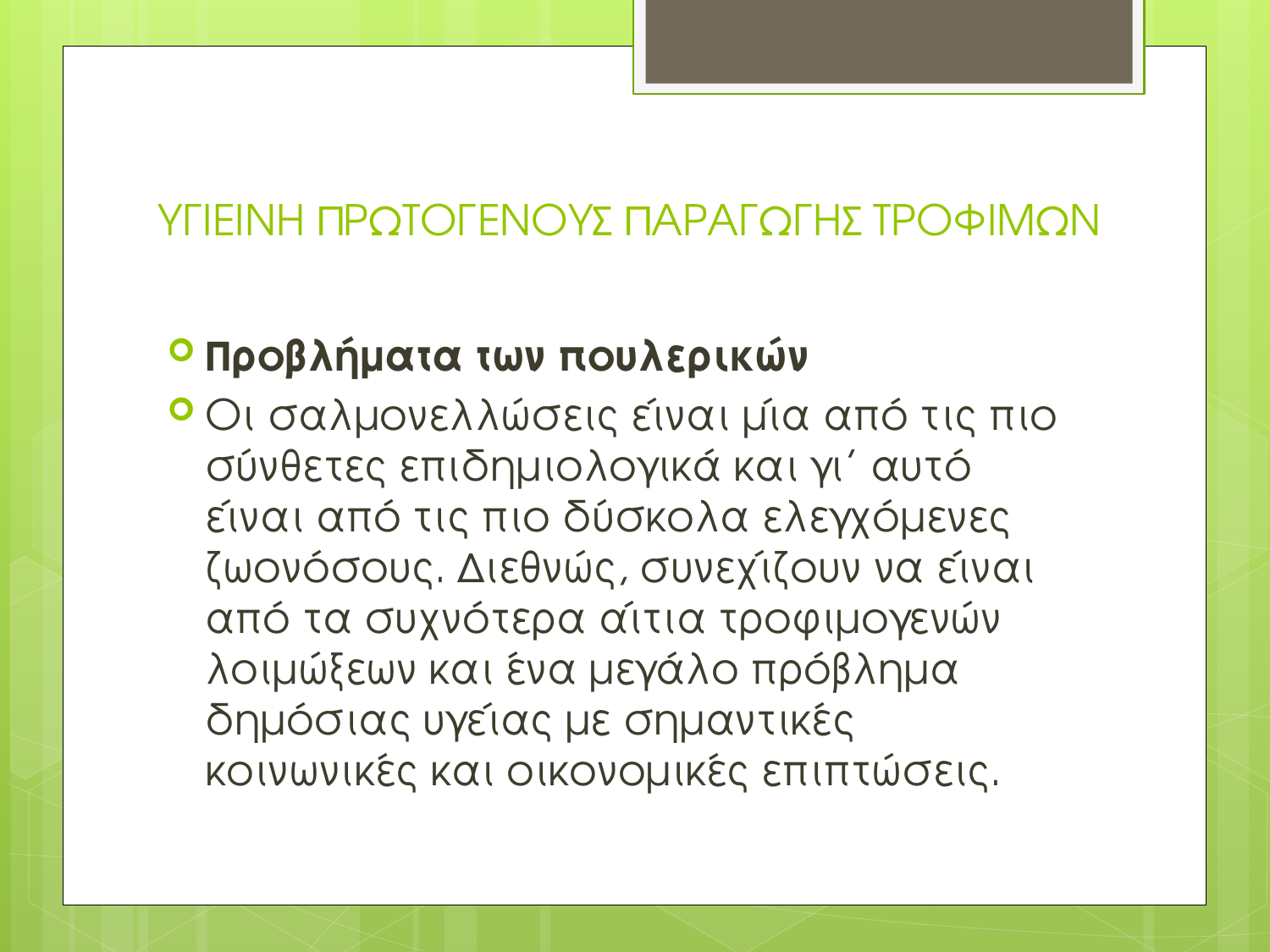

# ΥΓΙΕΙΝΗ ΠΡΩΤΟΓΕΝΟΥΣ ΠΑΡΑΓΩΓΗΣ ΤΡΟΦΙΜΩΝ
Προβλήματα των πουλερικών
Οι σαλμονελλώσεις είναι μία από τις πιο σύνθετες επιδημιολογικά και γι’ αυτό είναι από τις πιο δύσκολα ελεγχόμενες ζωονόσους. Διεθνώς, συνεχίζουν να είναι από τα συχνότερα αίτια τροφιμογενών λοιμώξεων και ένα μεγάλο πρόβλημα δημόσιας υγείας με σημαντικές κοινωνικές και οικονομικές επιπτώσεις.